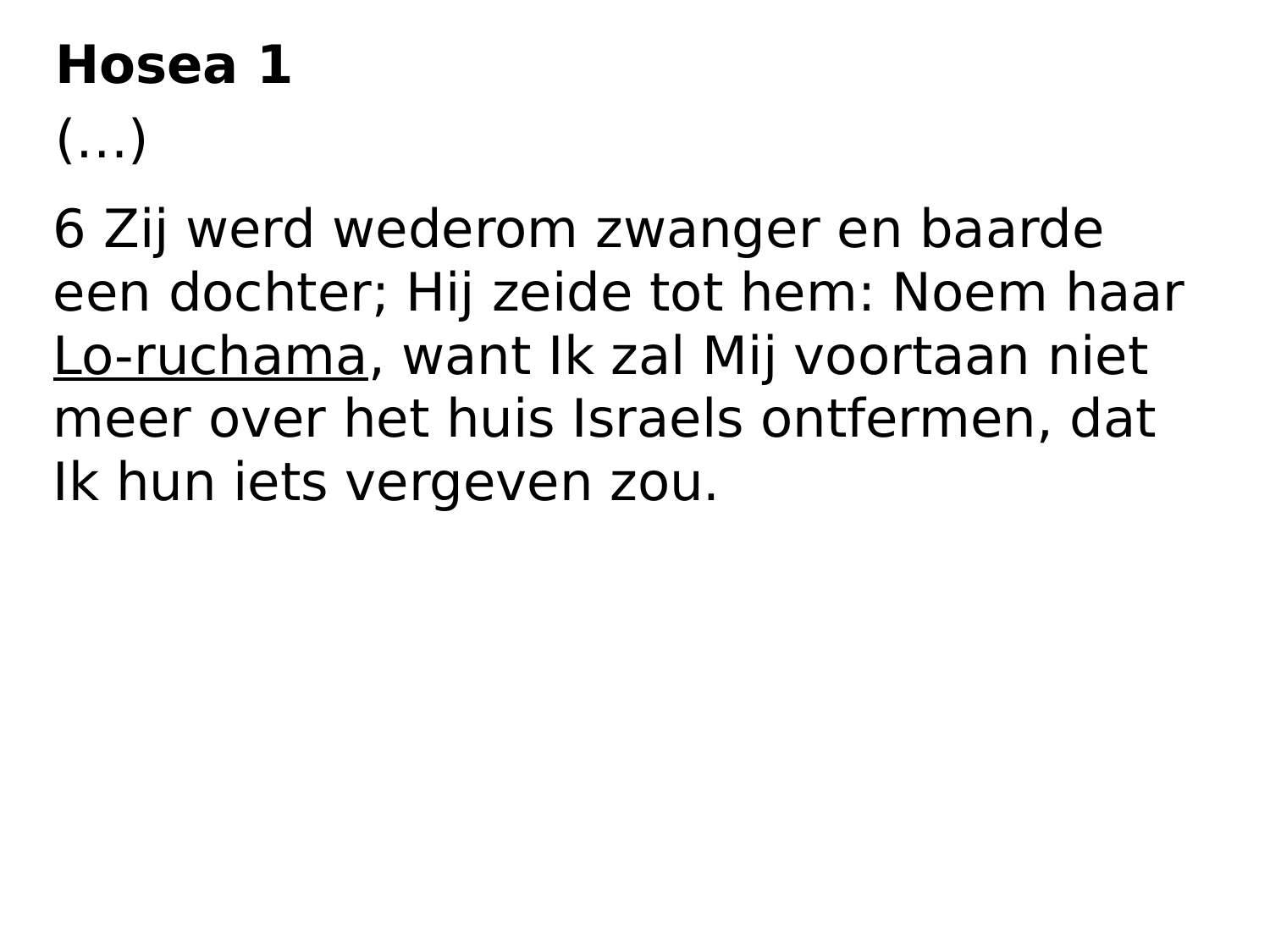

Hosea 1
(…)
6 Zij werd wederom zwanger en baarde een dochter; Hij zeide tot hem: Noem haar Lo-ruchama, want Ik zal Mij voortaan niet meer over het huis Israels ontfermen, dat Ik hun iets vergeven zou.